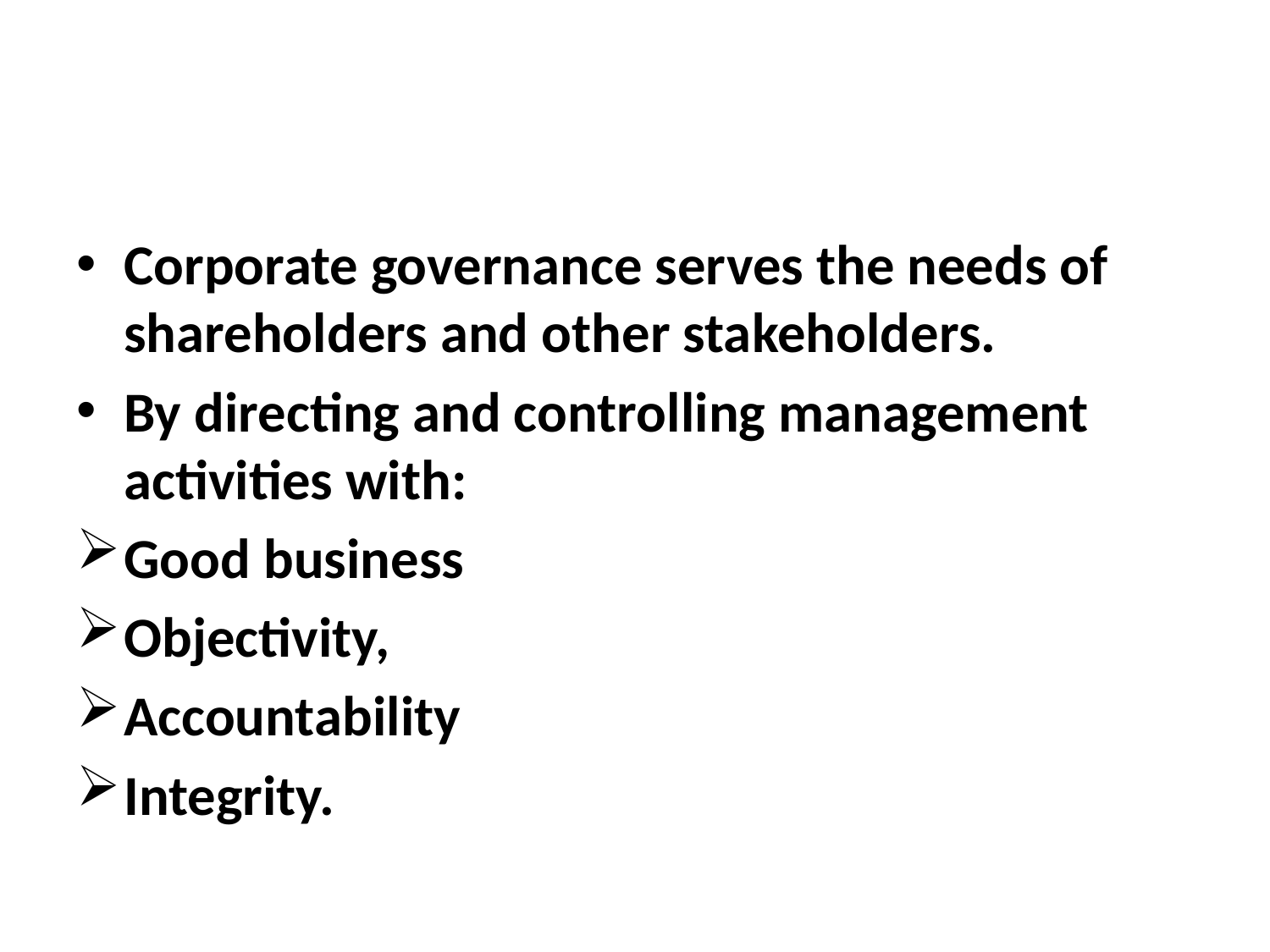

#
Corporate governance serves the needs of shareholders and other stakeholders.
By directing and controlling management activities with:
Good business
Objectivity,
Accountability
Integrity.